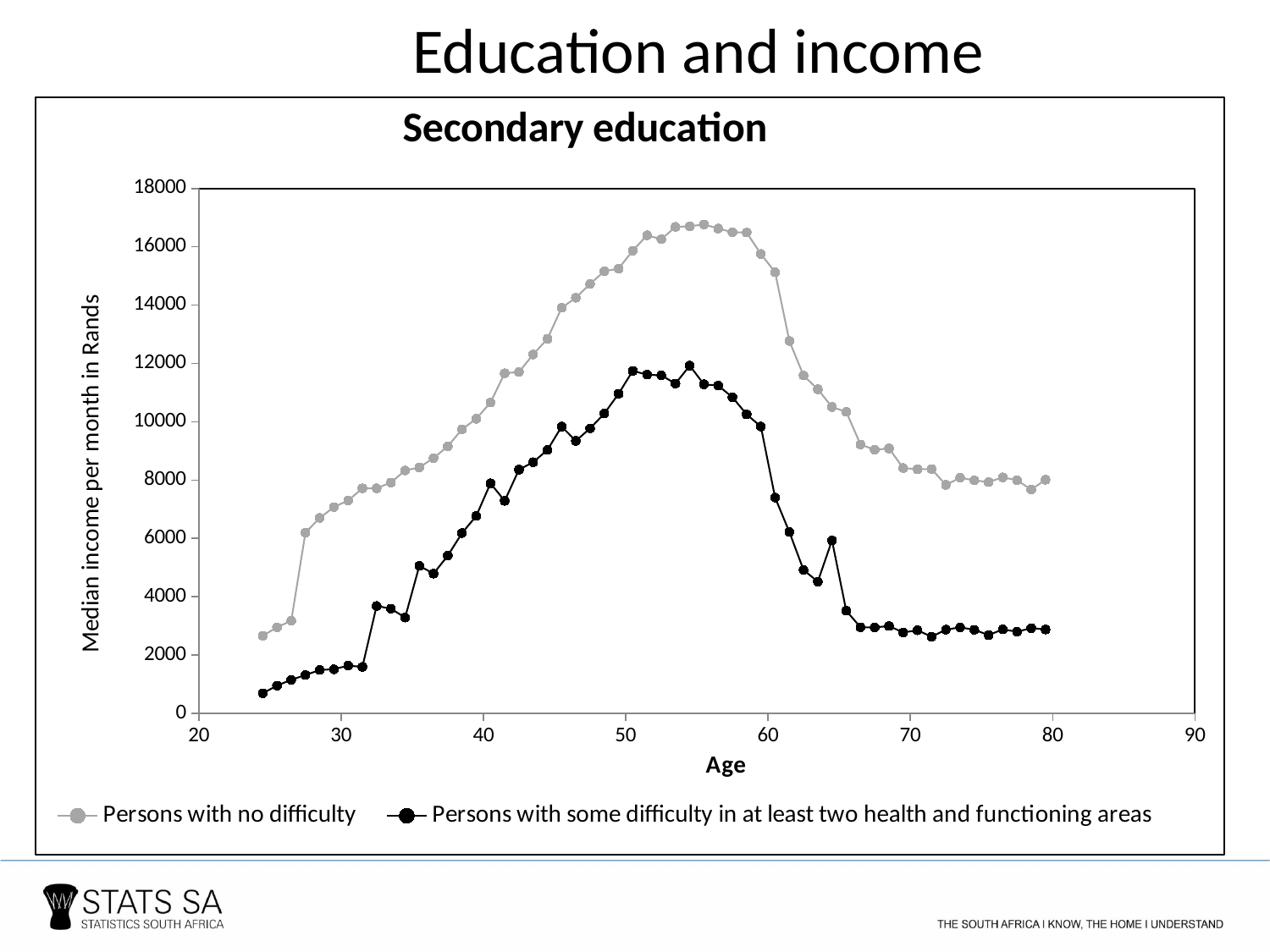

Education and income

### Chart: Secondary education

| Category | Persons with no difficulty | Persons with some difficulty in at least two health and functioning areas |
|---|---|---|